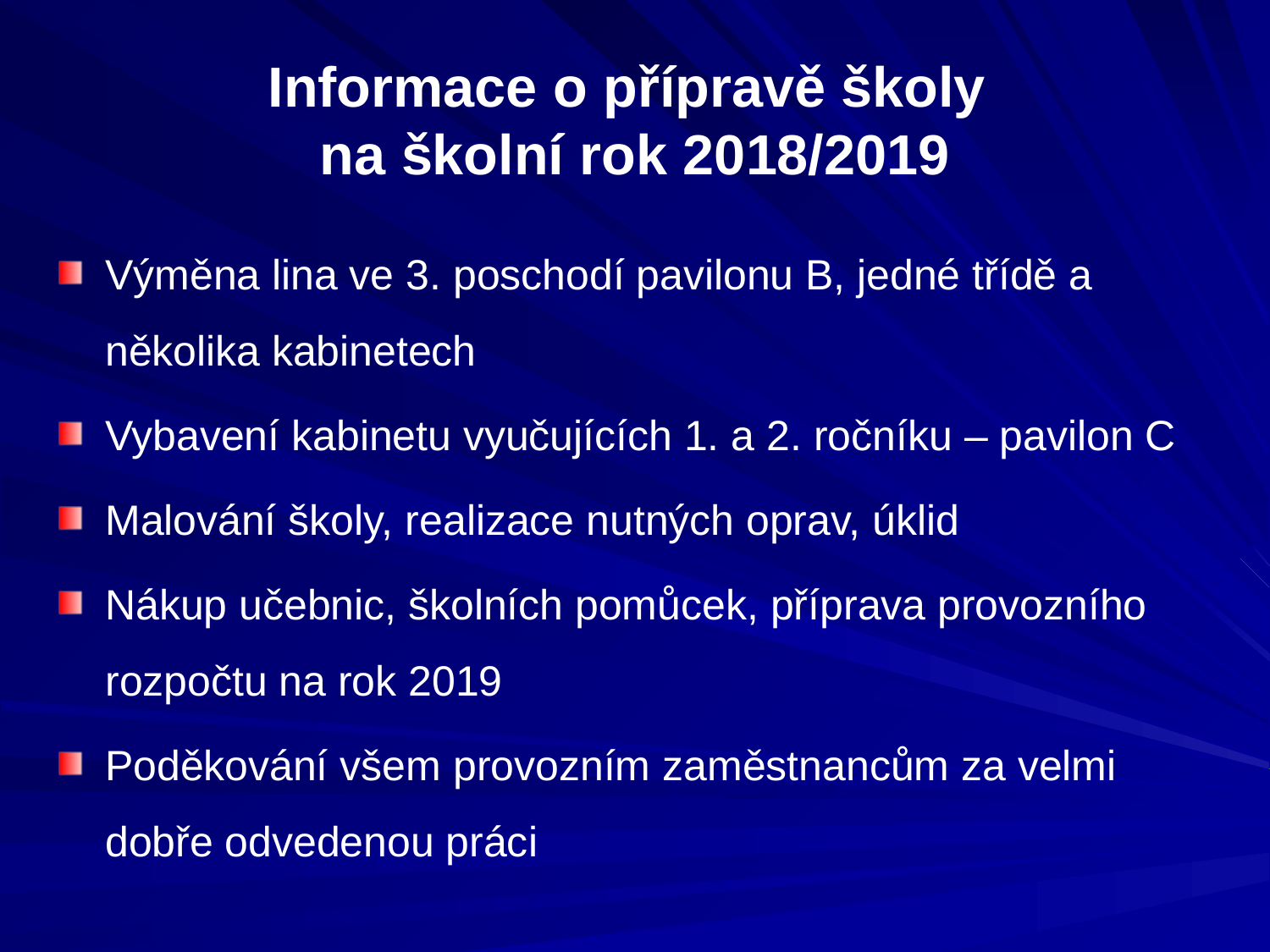

# Informace o přípravě školy na školní rok 2018/2019
Výměna lina ve 3. poschodí pavilonu B, jedné třídě a několika kabinetech
Vybavení kabinetu vyučujících 1. a 2. ročníku – pavilon C
Malování školy, realizace nutných oprav, úklid
Nákup učebnic, školních pomůcek, příprava provozního rozpočtu na rok 2019
Poděkování všem provozním zaměstnancům za velmi dobře odvedenou práci